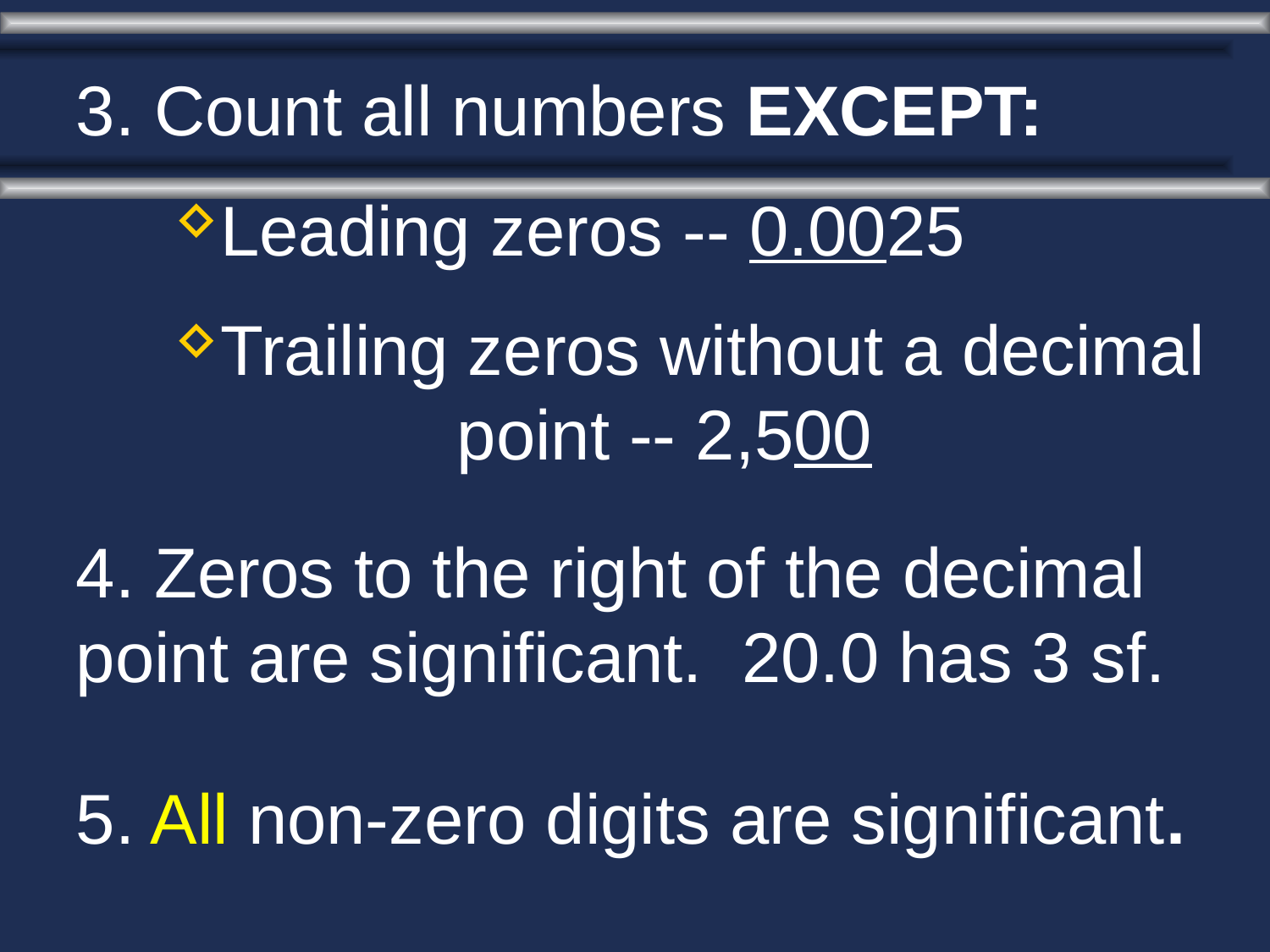

3. Count all numbers EXCEPT:
Leading zeros -- 0.0025
Trailing zeros without a decimal 		point -- 2,500
4. Zeros to the right of the decimal point are significant.  20.0 has 3 sf.

5. All non-zero digits are significant.